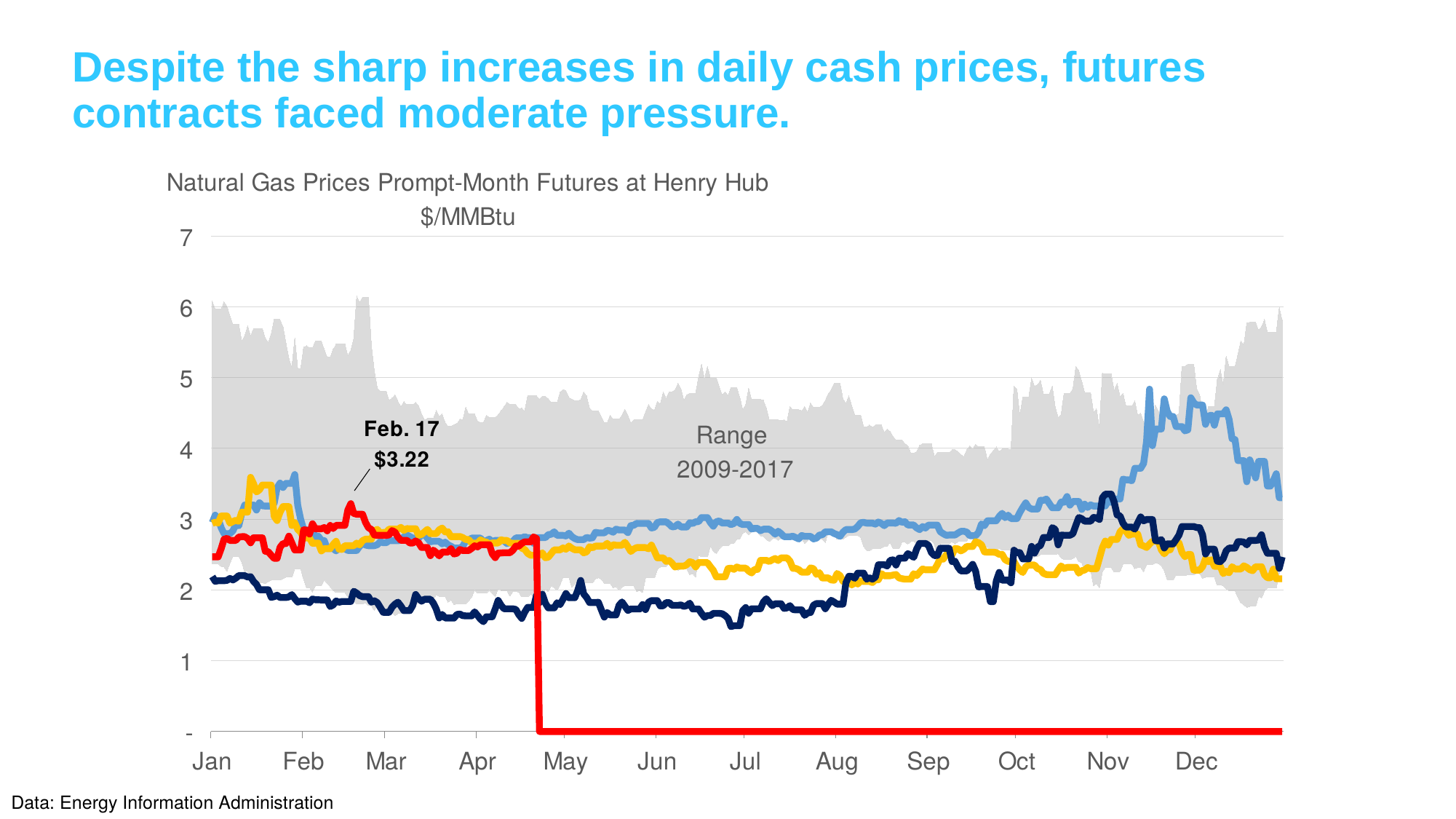

# Despite the sharp increases in daily cash prices, futures contracts faced moderate pressure.

[unsupported chart]

Data: Energy Information Administration